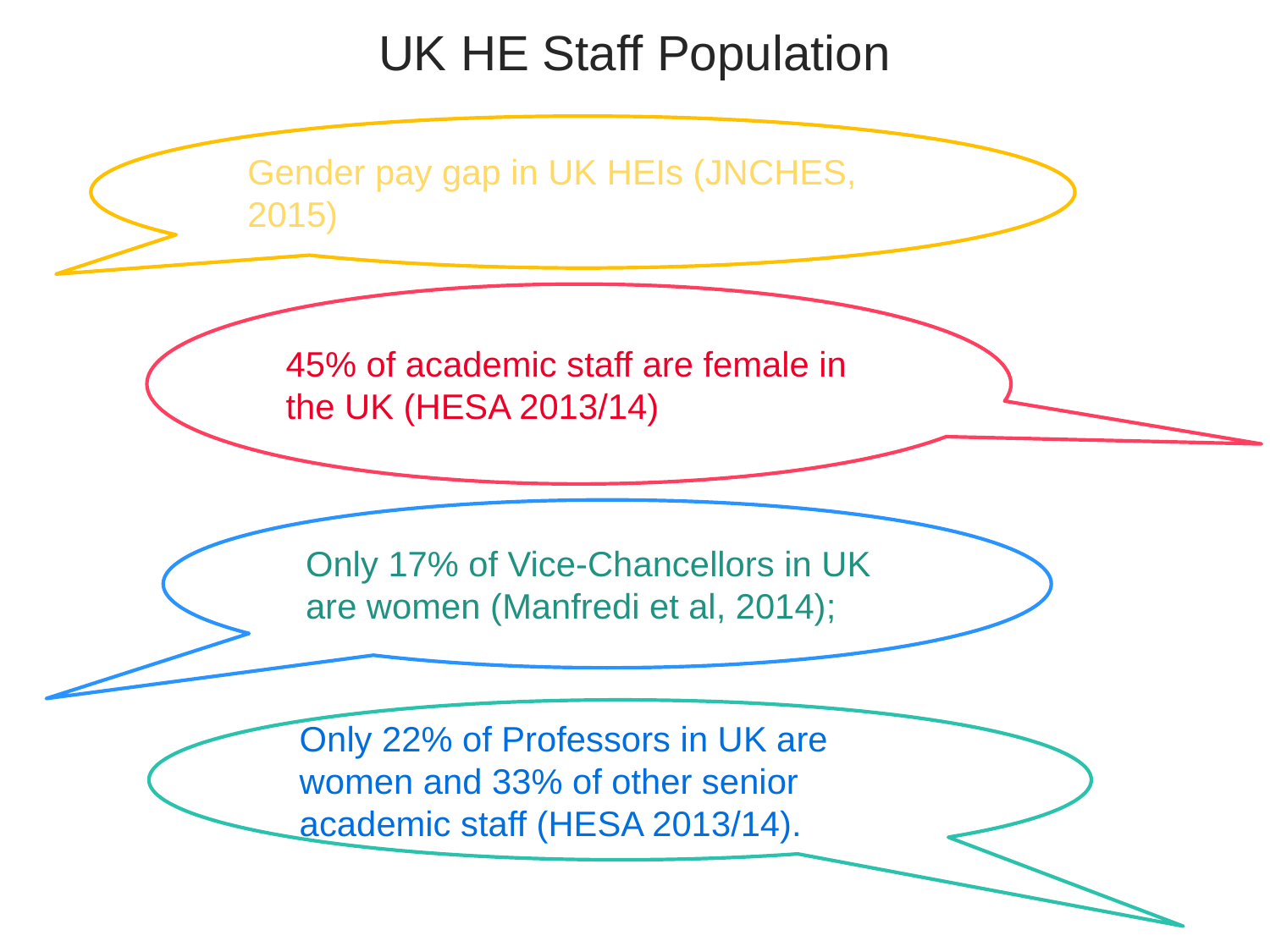

# UK HE Staff Population
Gender pay gap in UK HEIs (JNCHES, 2015)

45% of academic staff are female in the UK (HESA 2013/14)
Only 17% of Vice-Chancellors in UK are women (Manfredi et al, 2014);
Only 22% of Professors in UK are women and 33% of other senior academic staff (HESA 2013/14).